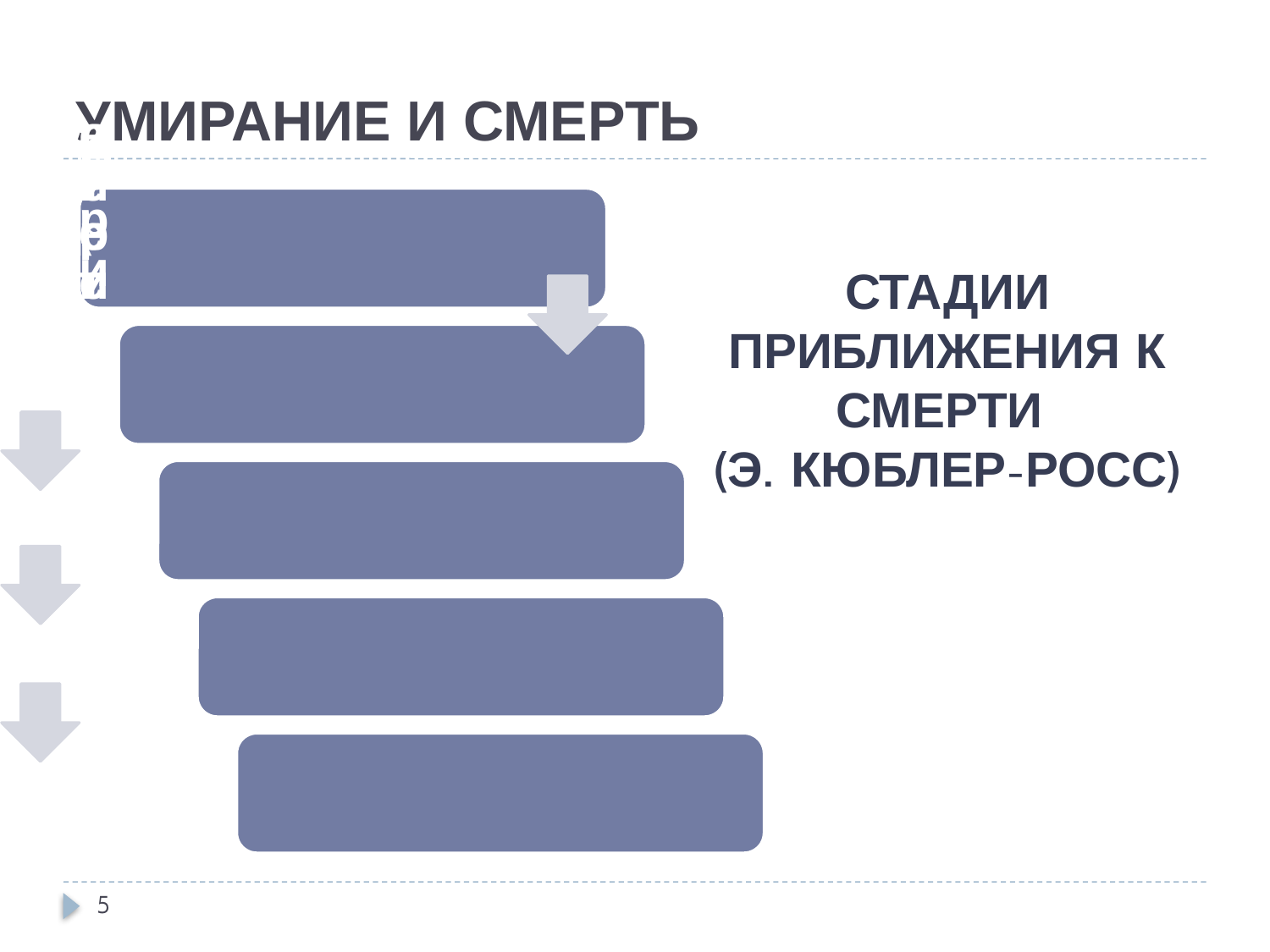

# УМИРАНИЕ И СМЕРТЬ

СТАДИИ ПРИБЛИЖЕНИЯ К СМЕРТИ
(Э. КЮБЛЕР-РОСС)
5